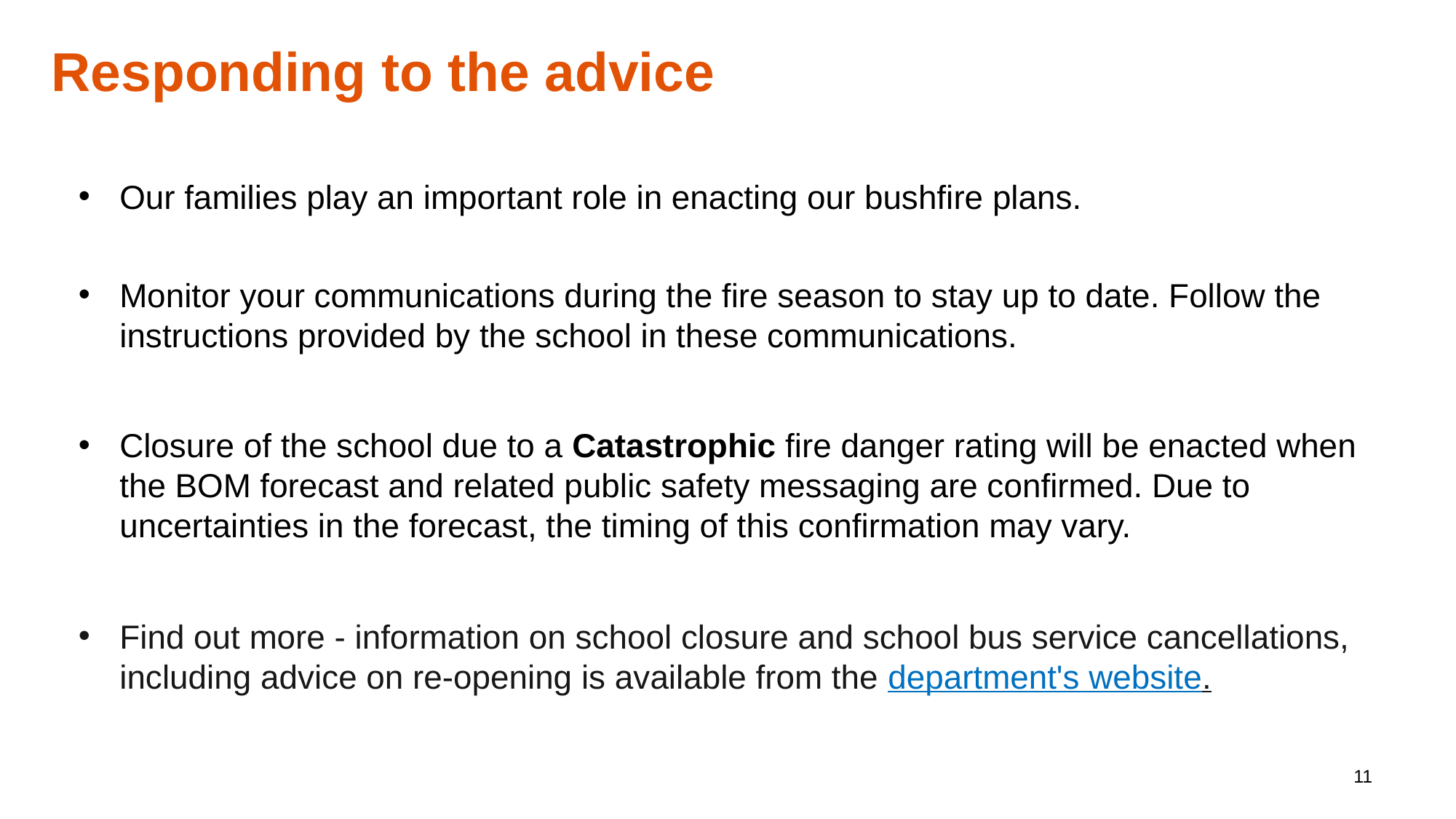

Responding to the advice

Our families play an important role in enacting our bushfire plans.

Monitor your communications during the fire season to stay up to date. Follow the instructions provided by the school in these communications.

Closure of the school due to a Catastrophic fire danger rating will be enacted when the BOM forecast and related public safety messaging are confirmed. Due to uncertainties in the forecast, the timing of this confirmation may vary.

Find out more - information on school closure and school bus service cancellations, including advice on re-opening is available from the department's website.